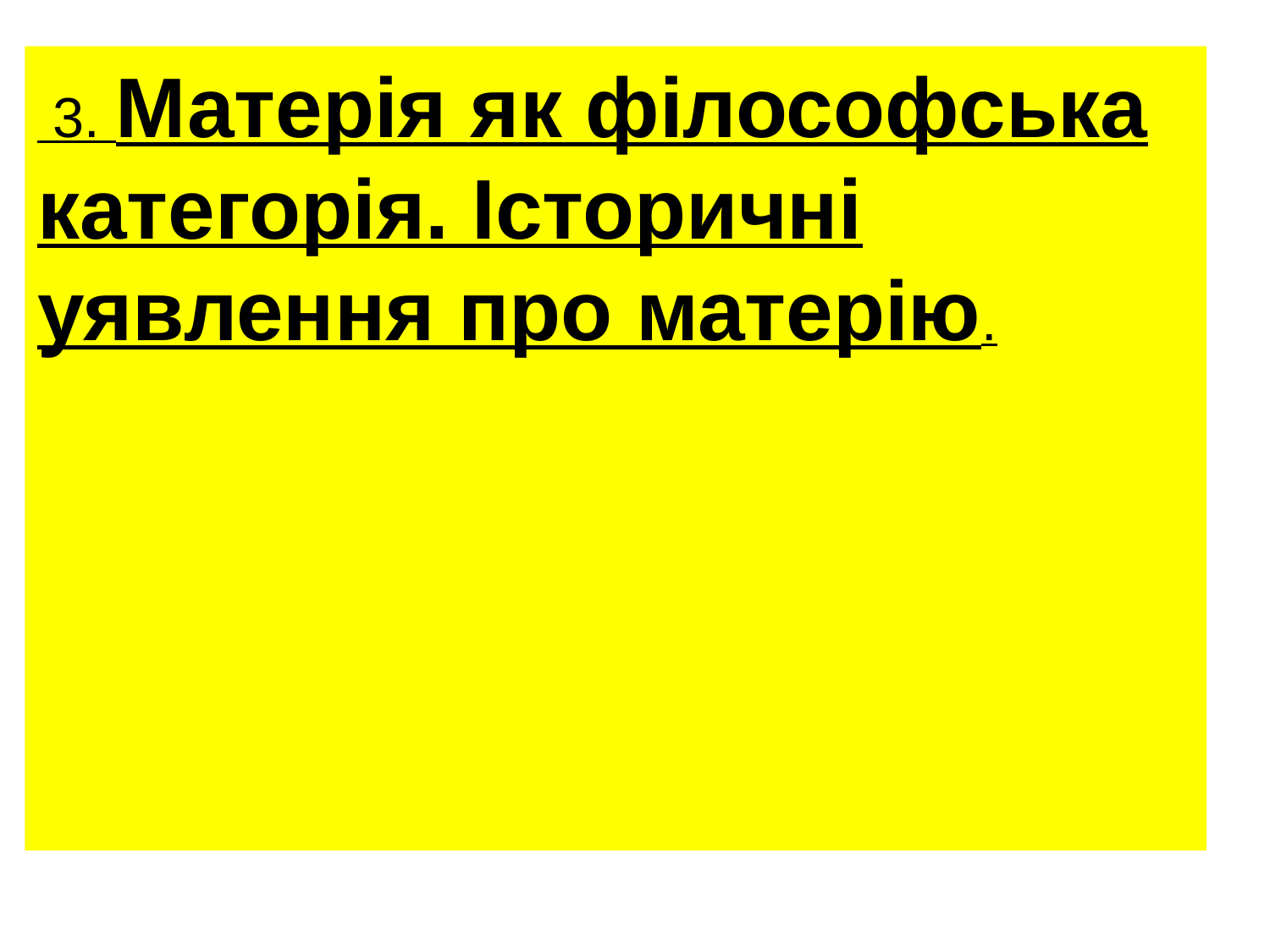

# (
 3. Матерія як філософська категорія. Історичні уявлення про матерію.